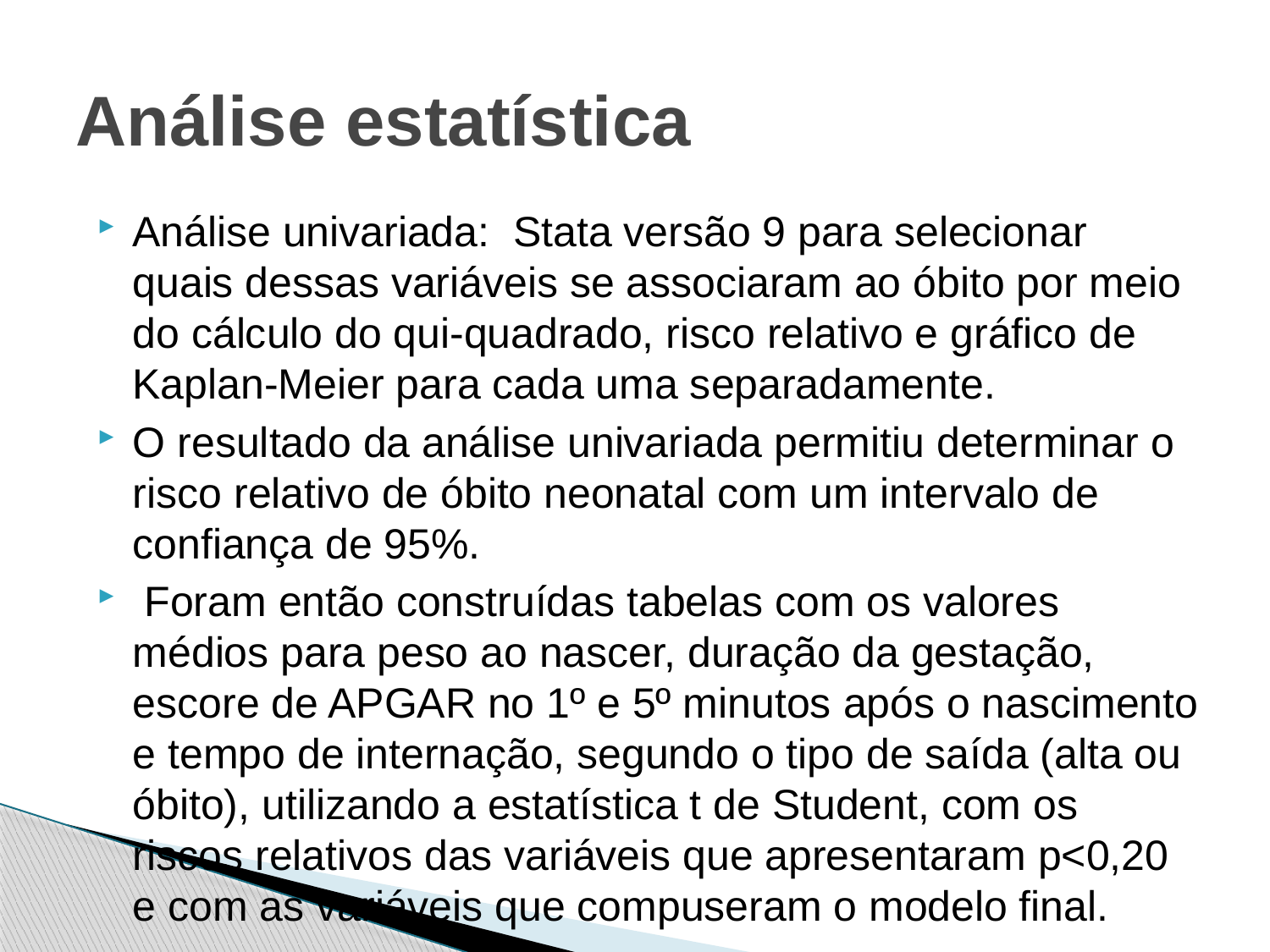

# Análise estatística
Análise univariada:  Stata versão 9 para selecionar quais dessas variáveis se associaram ao óbito por meio do cálculo do qui-quadrado, risco relativo e gráfico de Kaplan-Meier para cada uma separadamente.
O resultado da análise univariada permitiu determinar o risco relativo de óbito neonatal com um intervalo de confiança de 95%.
 Foram então construídas tabelas com os valores médios para peso ao nascer, duração da gestação, escore de APGAR no 1º e 5º minutos após o nascimento e tempo de internação, segundo o tipo de saída (alta ou óbito), utilizando a estatística t de Student, com os riscos relativos das variáveis que apresentaram p<0,20 e com as variáveis que compuseram o modelo final.